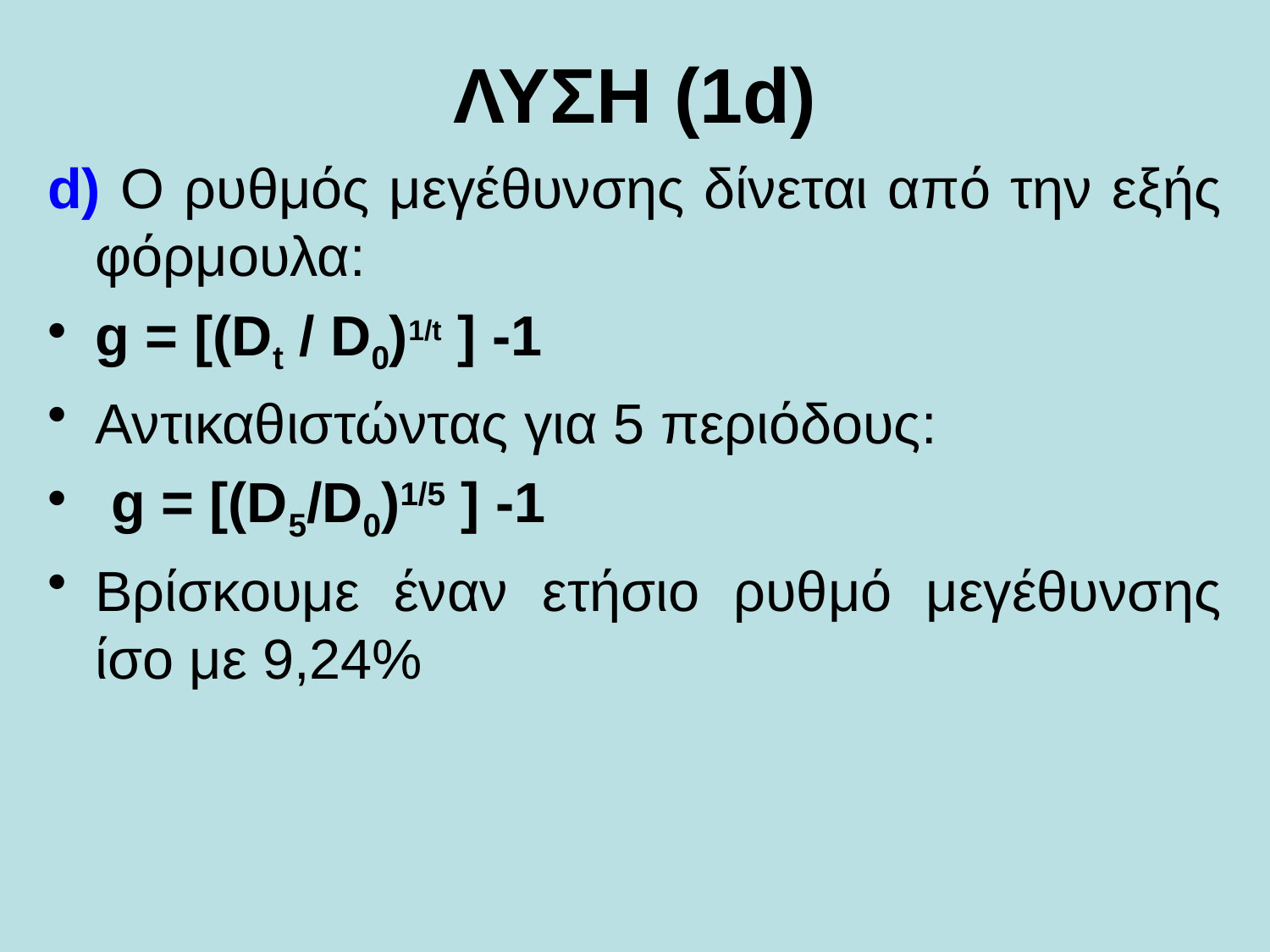

# ΛΥΣΗ (1d)
d) Ο ρυθμός μεγέθυνσης δίνεται από την εξής φόρμουλα:
g = [(Dt / D0)1/t ] -1
Αντικαθιστώντας για 5 περιόδους:
 g = [(D5/D0)1/5 ] -1
Βρίσκουμε έναν ετήσιο ρυθμό μεγέθυνσης ίσο με 9,24%